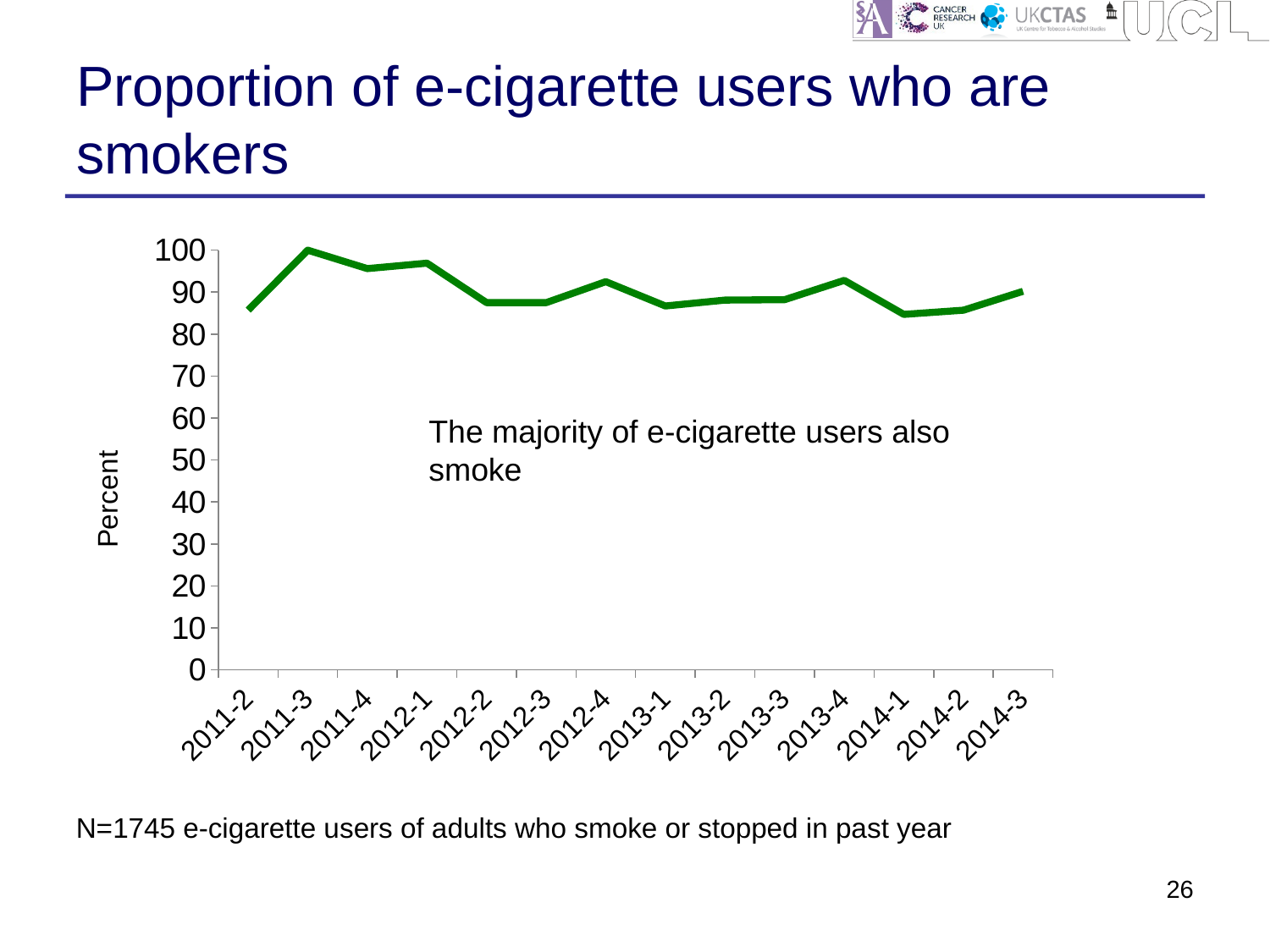

# Proportion of e-cigarette users who are smokers

### Chart

| Category | Smoker |
|---|---|
| 2011-2 | 85.7 |
| 2011-3 | 100.0 |
| 2011-4 | 95.6 |
| 2012-1 | 96.9 |
| 2012-2 | 87.5 |
| 2012-3 | 87.5 |
| 2012-4 | 92.5 |
| 2013-1 | 86.7 |
| 2013-2 | 88.1 |
| 2013-3 | 88.2 |
| 2013-4 | 92.8 |
| 2014-1 | 84.7 |
| 2014-2 | 85.7 |
| 2014-3 | 90.2 |
The majority of e-cigarette users also smoke
N=1745 e-cigarette users of adults who smoke or stopped in past year
26